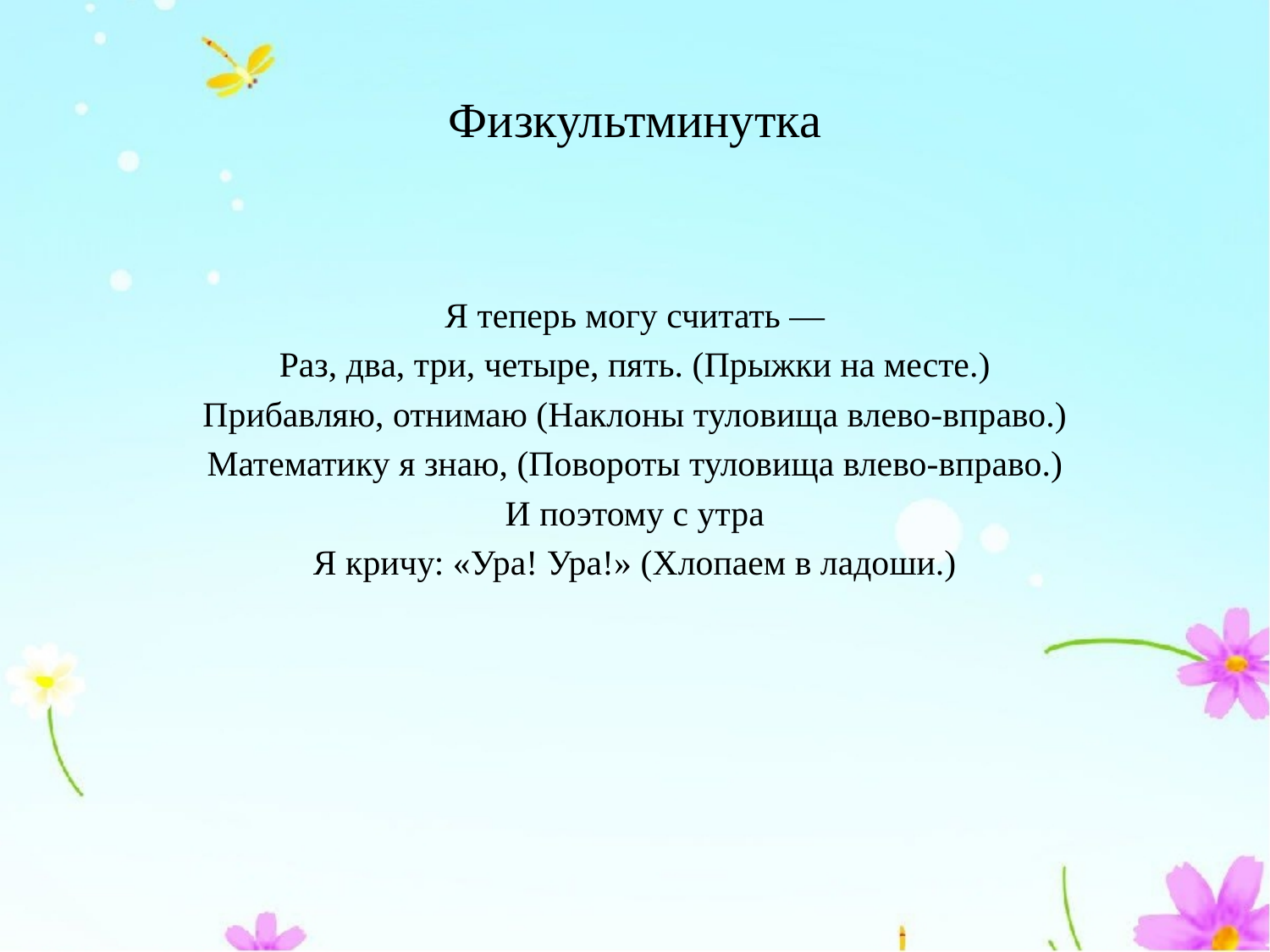

# Физкультминутка
Я теперь могу считать —
Раз, два, три, четыре, пять. (Прыжки на месте.)
Прибавляю, отнимаю (Наклоны туловища влево-вправо.)
Математику я знаю, (Повороты туловища влево-вправо.)
И поэтому с утра
Я кричу: «Ура! Ура!» (Хлопаем в ладоши.)